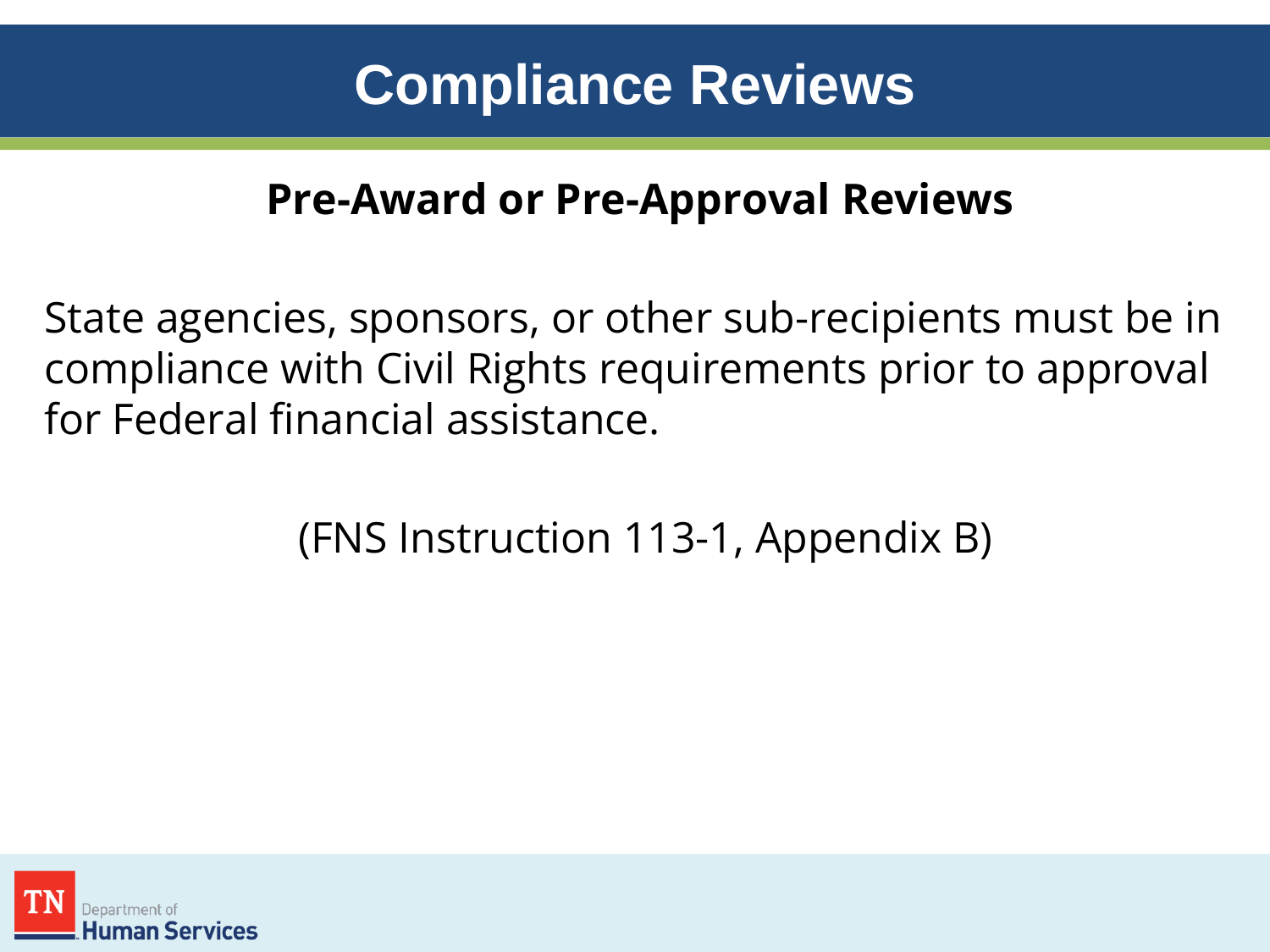

# Compliance Reviews
Pre-Award or Pre-Approval Reviews

State agencies, sponsors, or other sub-recipients must be in compliance with Civil Rights requirements prior to approval for Federal financial assistance.

 (FNS Instruction 113-1, Appendix B)